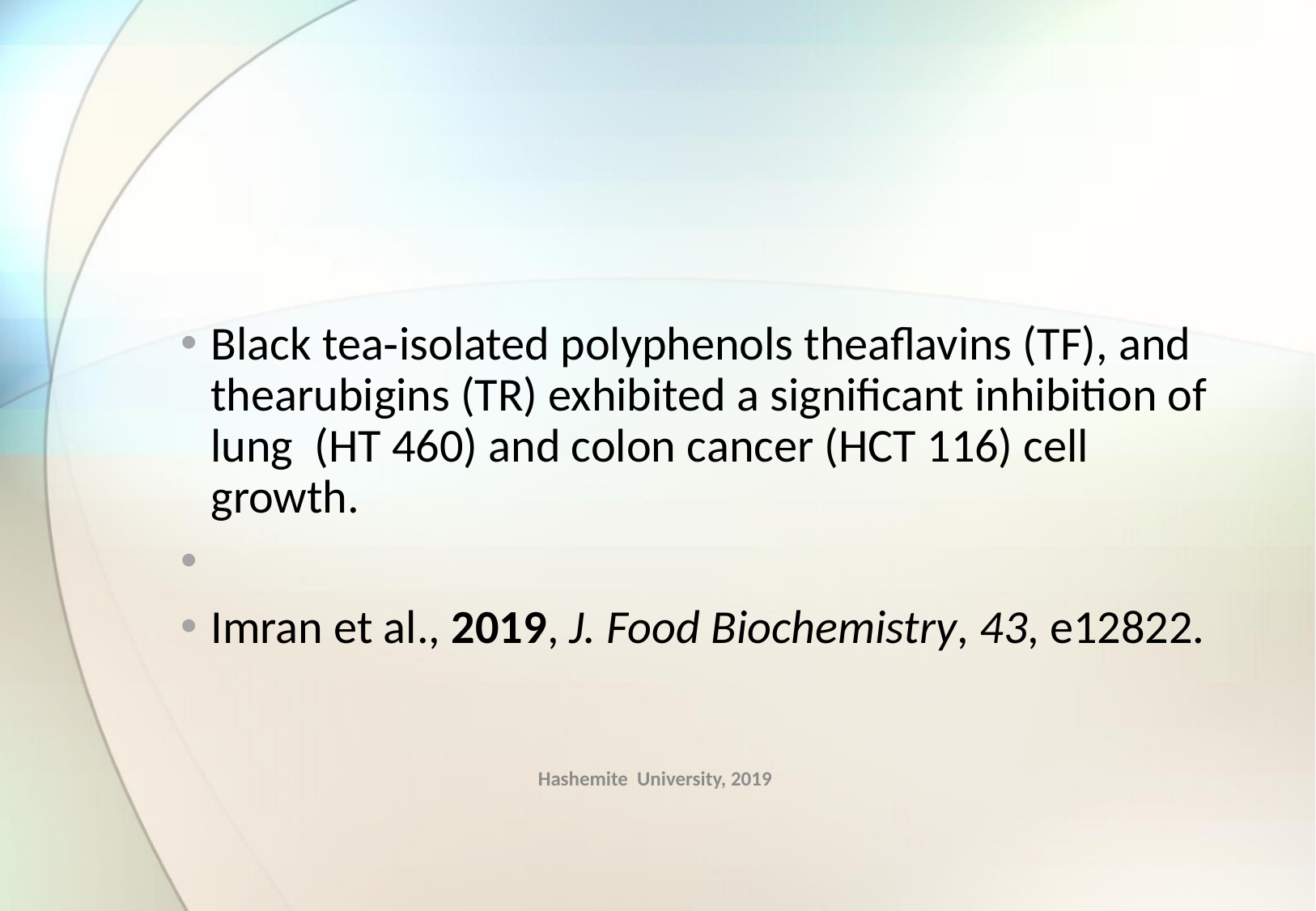

#

Black tea‐isolated polyphenols theaflavins (TF), and thearubigins (TR) exhibited a significant inhibition of lung  (HT 460) and colon cancer (HCT 116) cell growth.

Imran et al., 2019, J. Food Biochemistry, 43, e12822.

Hashemite  University, 2019